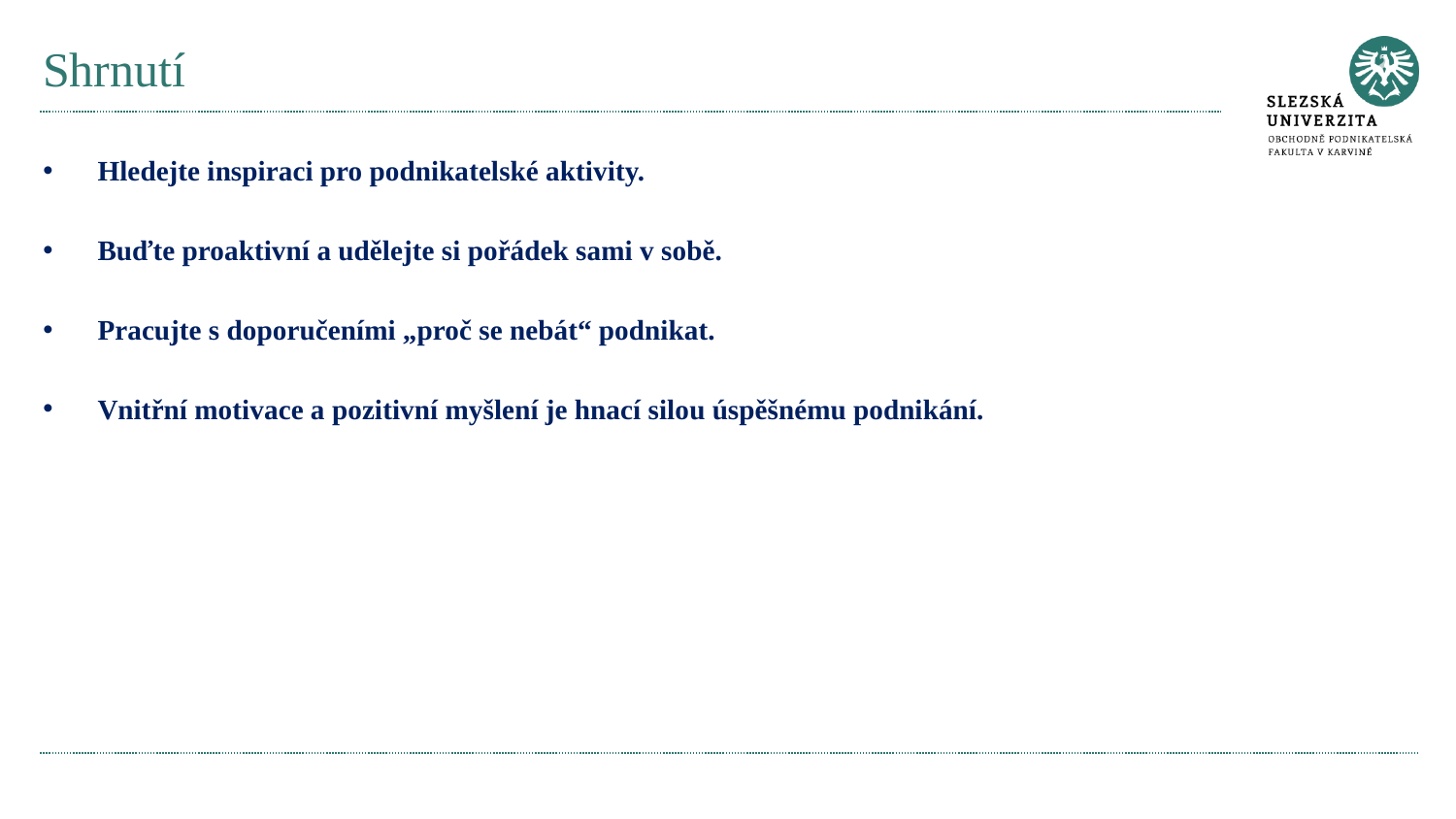

# Shrnutí
Hledejte inspiraci pro podnikatelské aktivity.

Buďte proaktivní a udělejte si pořádek sami v sobě.

Pracujte s doporučeními „proč se nebát“ podnikat.

Vnitřní motivace a pozitivní myšlení je hnací silou úspěšnému podnikání.